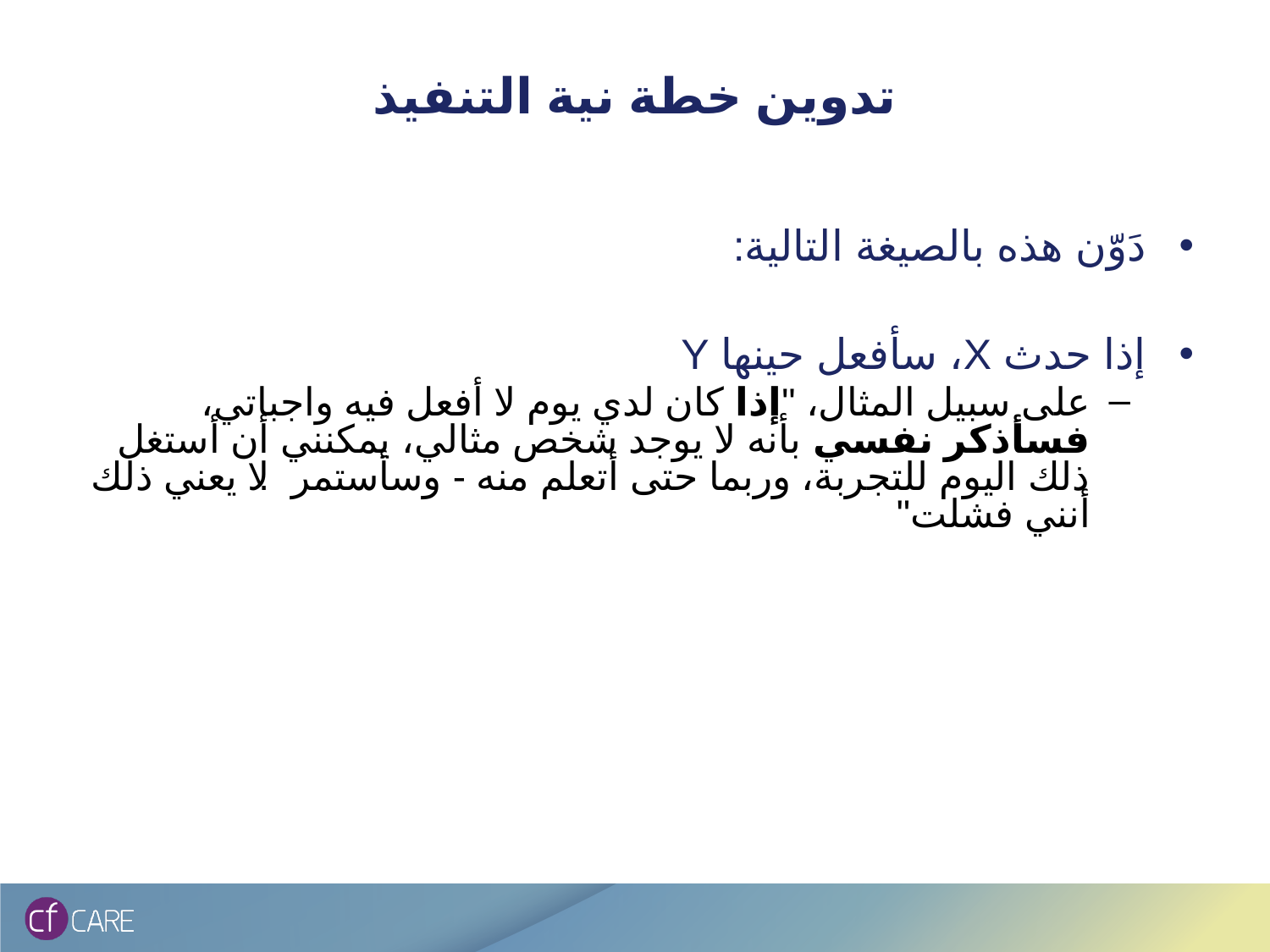

# تدوين خطة نية التنفيذ
دَوّن هذه بالصيغة التالية:

إذا حدث X، سأفعل حينها Y
على سبيل المثال، "إذا كان لدي يوم لا أفعل فيه واجباتي، فسأذكر نفسي بأنه لا يوجد شخص مثالي، يمكنني أن أستغل ذلك اليوم للتجربة، وربما حتى أتعلم منه - وسأستمر. لا يعني ذلك أنني فشلت"